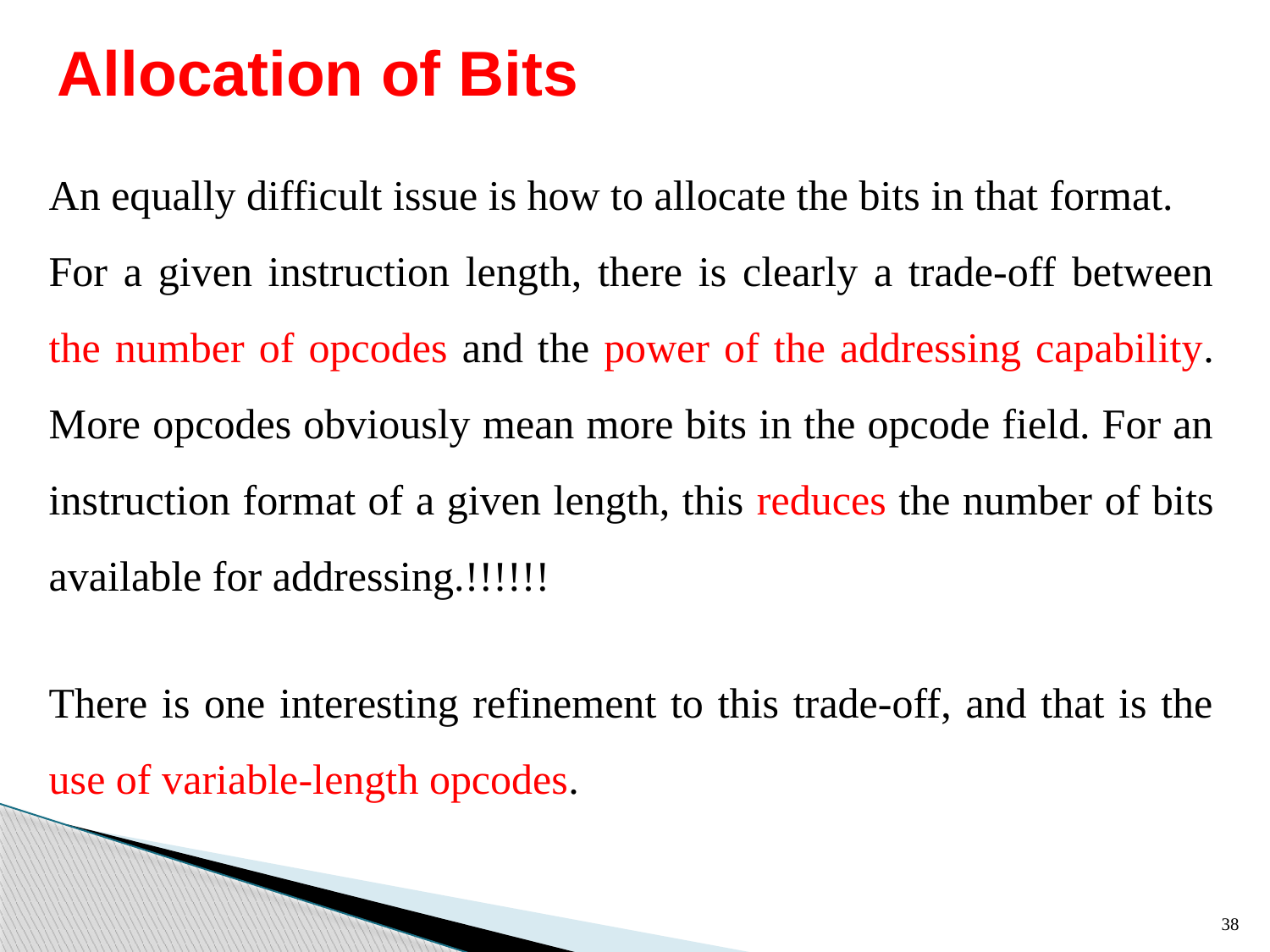

Allocation of Bits
An equally difficult issue is how to allocate the bits in that format.
For a given instruction length, there is clearly a trade-off between the number of opcodes and the power of the addressing capability. More opcodes obviously mean more bits in the opcode field. For an instruction format of a given length, this reduces the number of bits available for addressing.!!!!!!

There is one interesting refinement to this trade-off, and that is the use of variable-length opcodes.
38